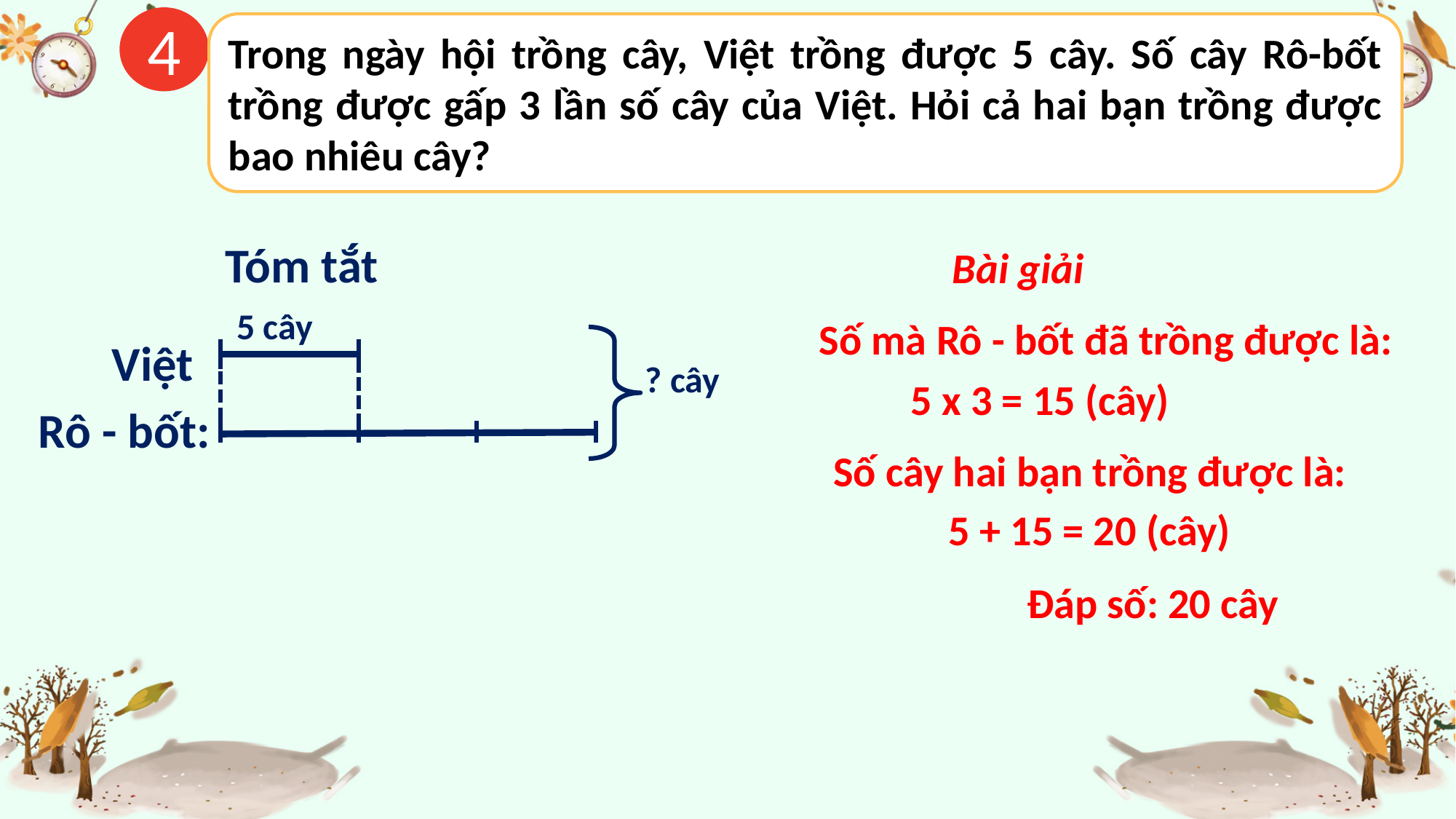

4

Trong ngày hội trồng cây, Việt trồng được 5 cây. Số cây Rô-bốt trồng được gấp 3 lần số cây của Việt. Hỏi cả hai bạn trồng được bao nhiêu cây?
Tóm tắt
Bài giải
5 cây
Số mà Rô - bốt đã trồng được là:

Việt
? cây
5 x 3 = 15 (cây)
Rô - bốt:
Số cây hai bạn trồng được là:
5 + 15 = 20 (cây)
Đáp số: 20 cây